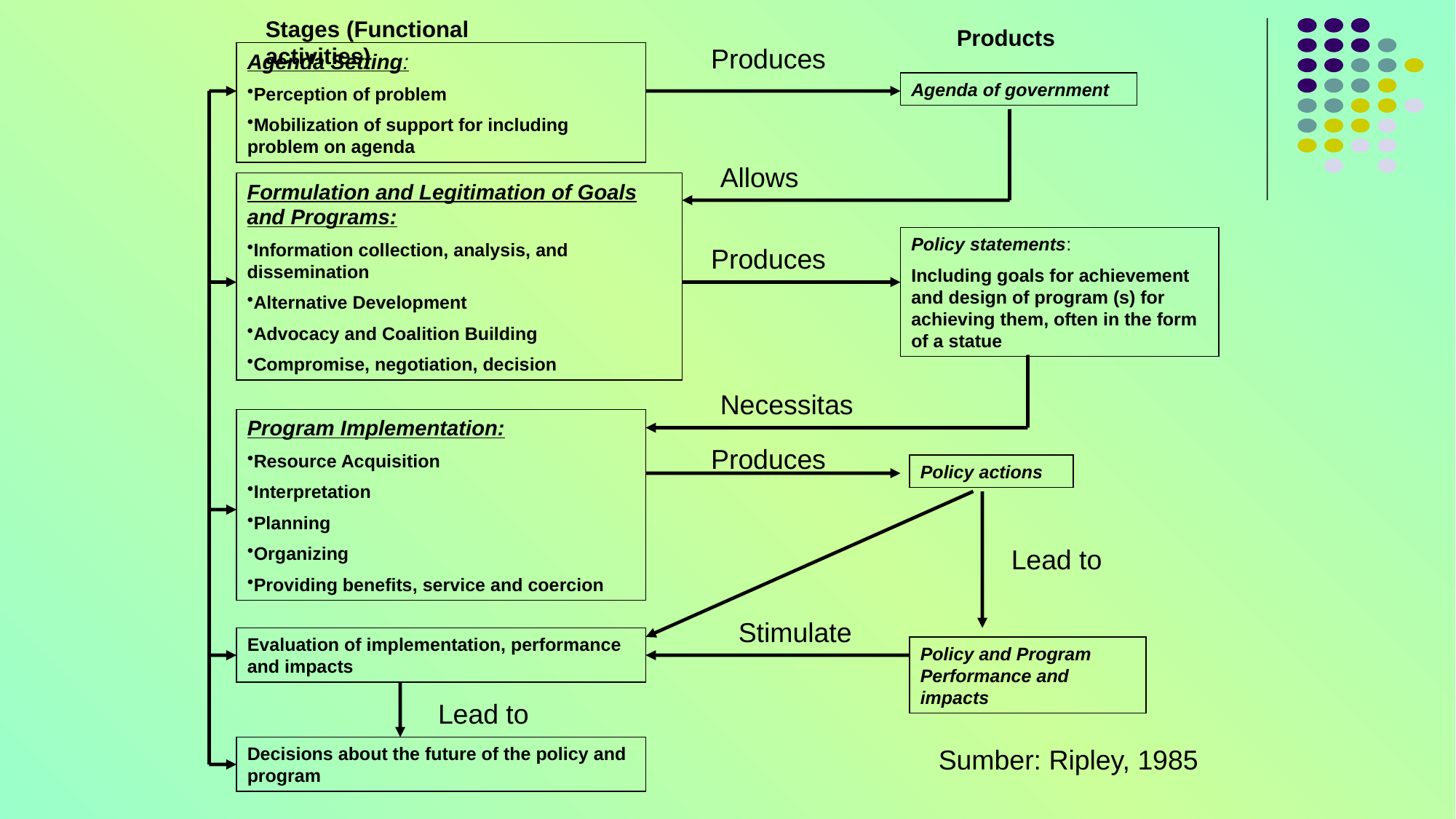

Stages (Functional activities)
Products
Produces
Agenda Setting:
Perception of problem
Mobilization of support for including problem on agenda
Agenda of government

Allows
Formulation and Legitimation of Goals and Programs:
Information collection, analysis, and dissemination
Alternative Development
Advocacy and Coalition Building
Compromise, negotiation, decision
Policy statements:
Including goals for achievement and design of program (s) for achieving them, often in the form of a statue
Produces

Necessitas
Program Implementation:
Resource Acquisition
Interpretation
Planning
Organizing
Providing benefits, service and coercion
Produces
Policy actions

Lead to
Stimulate
Evaluation of implementation, performance and impacts
Policy and Program Performance and impacts

Lead to
Decisions about the future of the policy and program
Sumber: Ripley, 1985